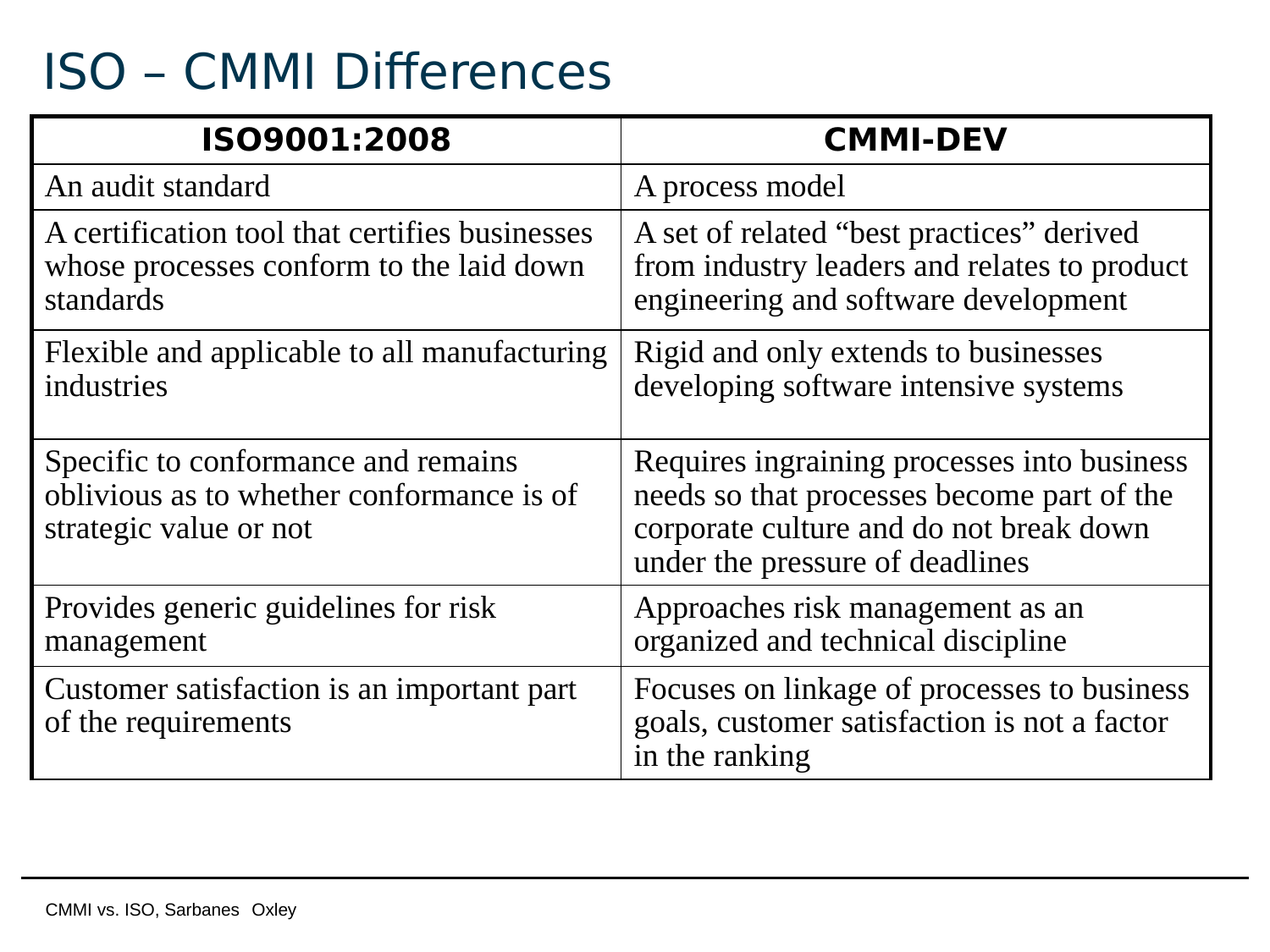

# ISO – CMMI Differences
| ISO9001:2008 | CMMI-DEV |
| --- | --- |
| An audit standard | A process model |
| A certification tool that certifies businesses whose processes conform to the laid down standards | A set of related “best practices” derived from industry leaders and relates to product engineering and software development |
| Flexible and applicable to all manufacturing industries | Rigid and only extends to businesses developing software intensive systems |
| Specific to conformance and remains oblivious as to whether conformance is of strategic value or not | Requires ingraining processes into business needs so that processes become part of the corporate culture and do not break down under the pressure of deadlines |
| Provides generic guidelines for risk management | Approaches risk management as an organized and technical discipline |
| Customer satisfaction is an important part of the requirements | Focuses on linkage of processes to business goals, customer satisfaction is not a factor in the ranking |